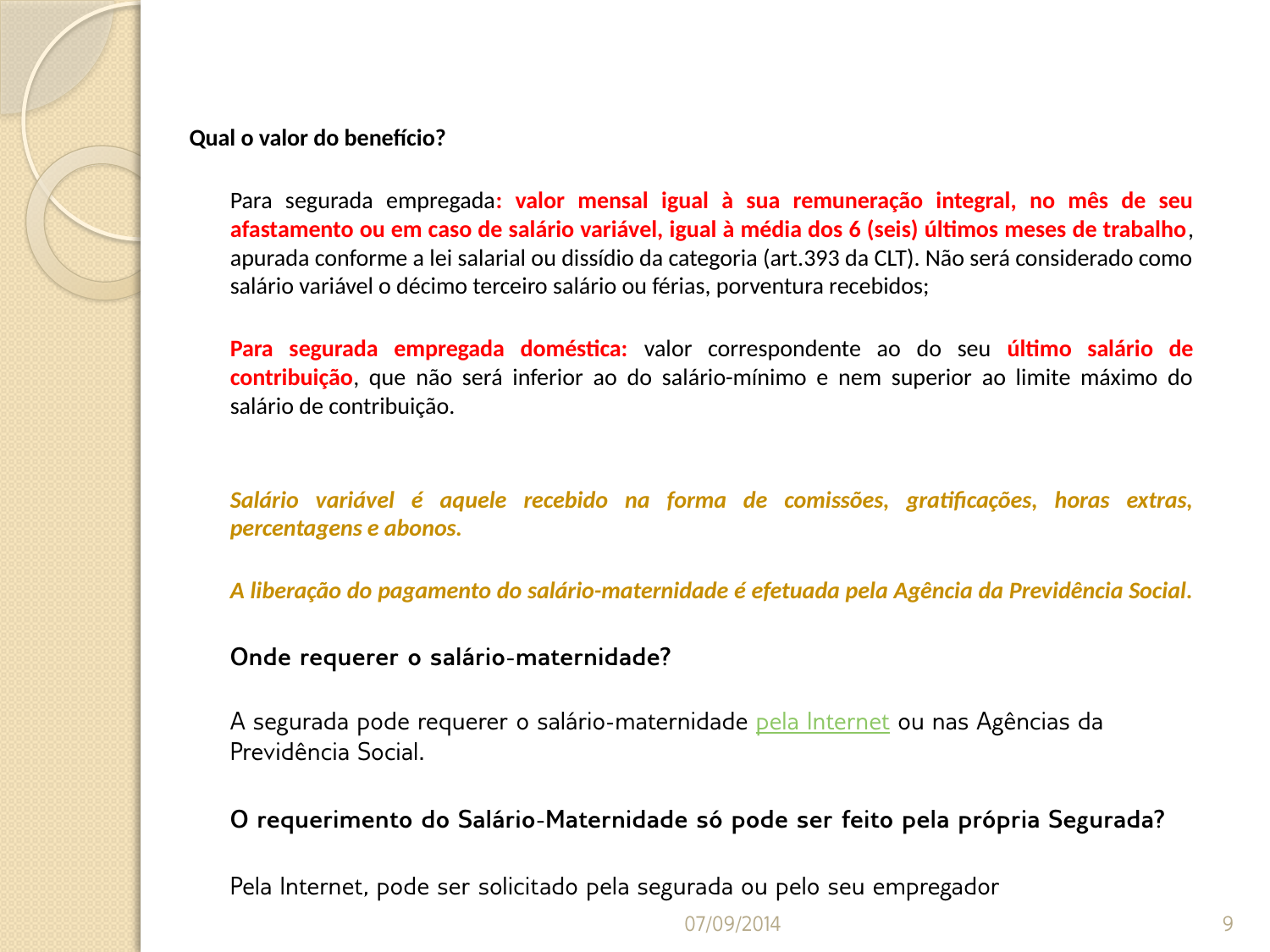

Qual o valor do benefício?

	Para segurada empregada: valor mensal igual à sua remuneração integral, no mês de seu afastamento ou em caso de salário variável, igual à média dos 6 (seis) últimos meses de trabalho, apurada conforme a lei salarial ou dissídio da categoria (art.393 da CLT). Não será considerado como salário variável o décimo terceiro salário ou férias, porventura recebidos;

	Para segurada empregada doméstica: valor correspondente ao do seu último salário de contribuição, que não será inferior ao do salário-mínimo e nem superior ao limite máximo do salário de contribuição.

	Salário variável é aquele recebido na forma de comissões, gratificações, horas extras, percentagens e abonos.

	A liberação do pagamento do salário-maternidade é efetuada pela Agência da Previdência Social.

	Onde requerer o salário-maternidade?
A segurada pode requerer o salário-maternidade pela Internet ou nas Agências da Previdência Social.

	O requerimento do Salário-Maternidade só pode ser feito pela própria Segurada?

	Pela Internet, pode ser solicitado pela segurada ou pelo seu empregador

07/09/2014
9